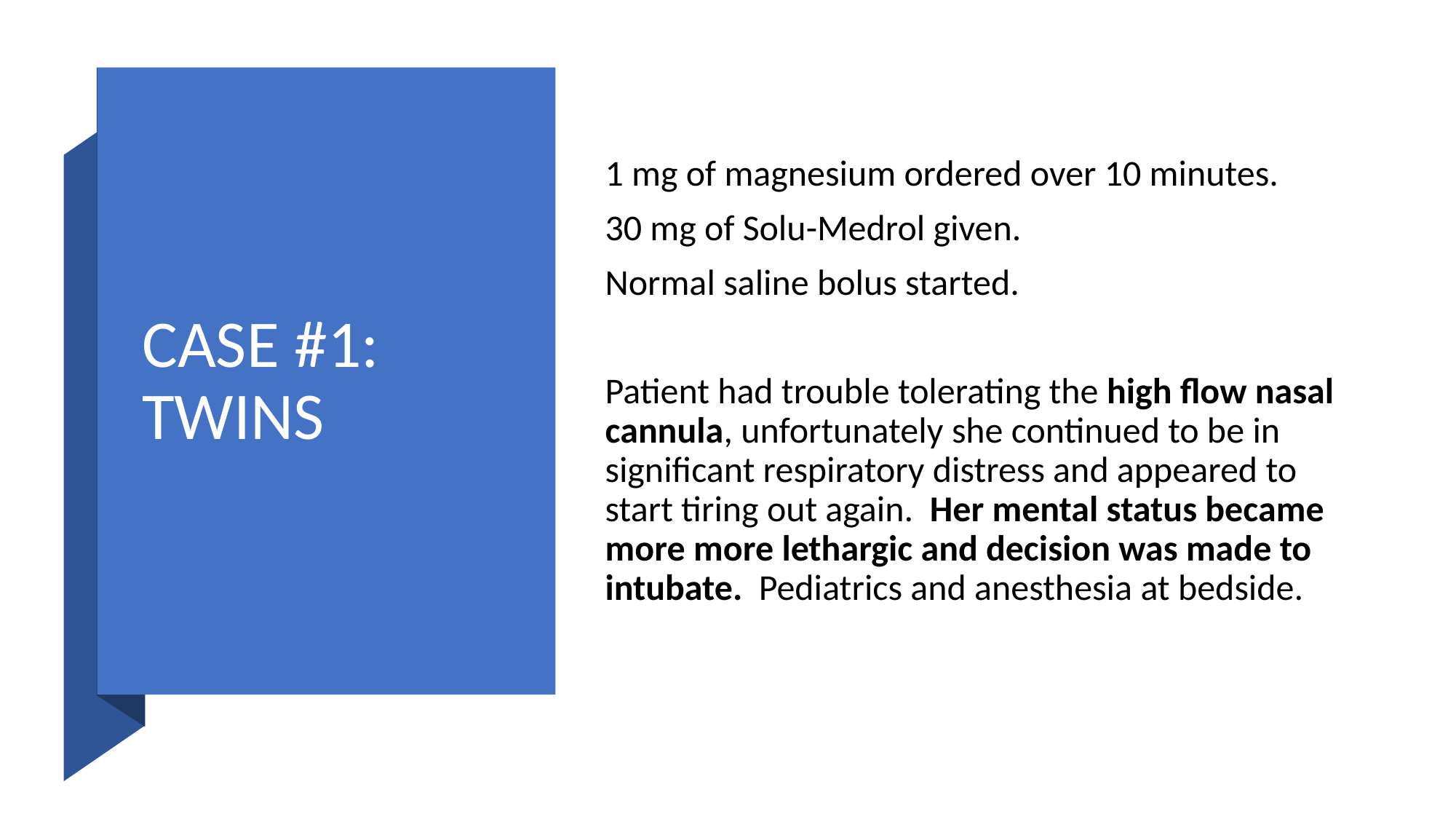

# CASE #1: TWINS
1 mg of magnesium ordered over 10 minutes.
30 mg of Solu-Medrol given.
Normal saline bolus started.

Patient had trouble tolerating the high flow nasal cannula, unfortunately she continued to be in significant respiratory distress and appeared to start tiring out again.  Her mental status became more more lethargic and decision was made to intubate.  Pediatrics and anesthesia at bedside.